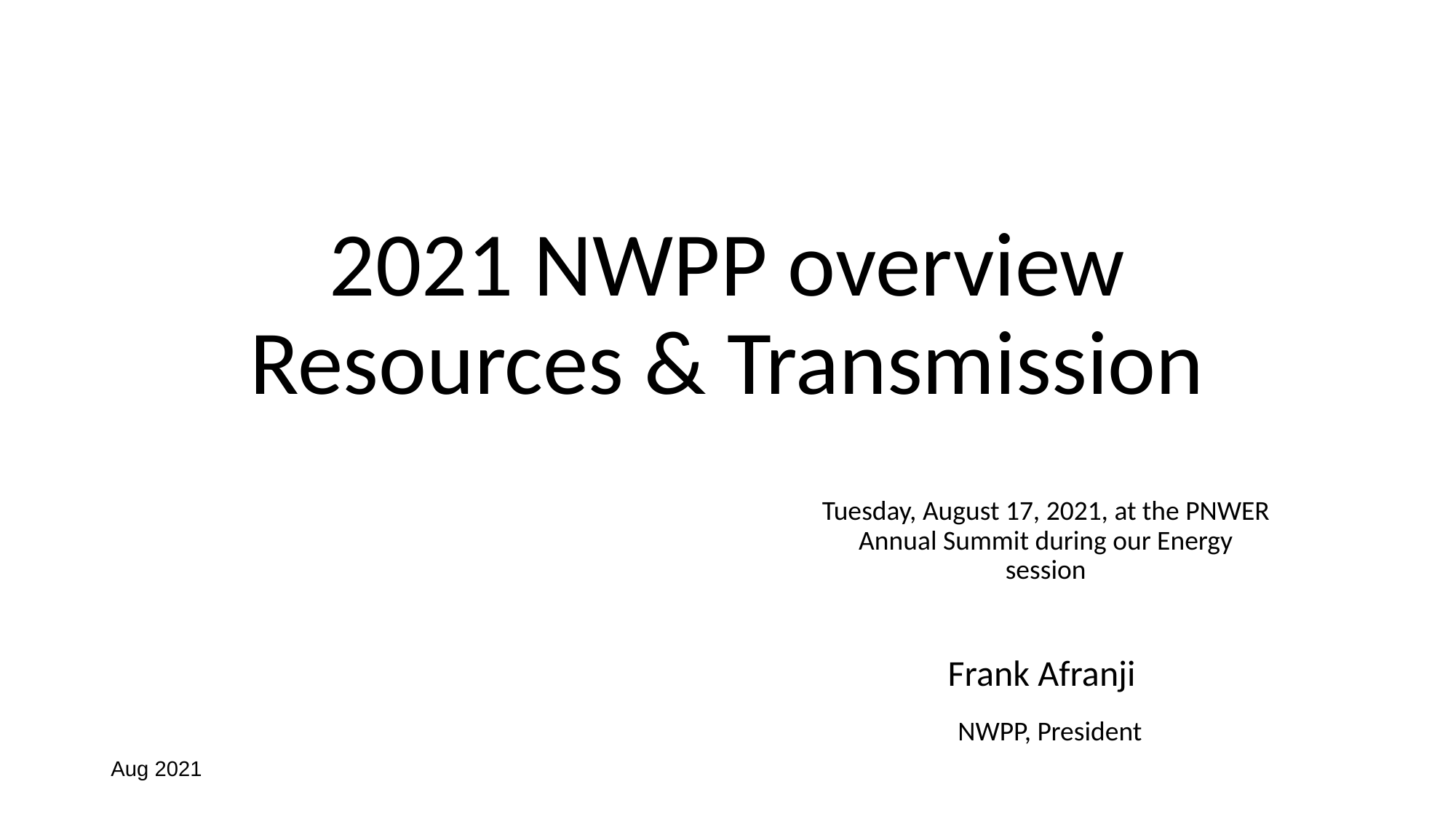

# 2021 NWPP overview Resources & Transmission
Tuesday, August 17, 2021, at the PNWER Annual Summit during our Energy session

Frank Afranji
 NWPP, President
Aug 2021